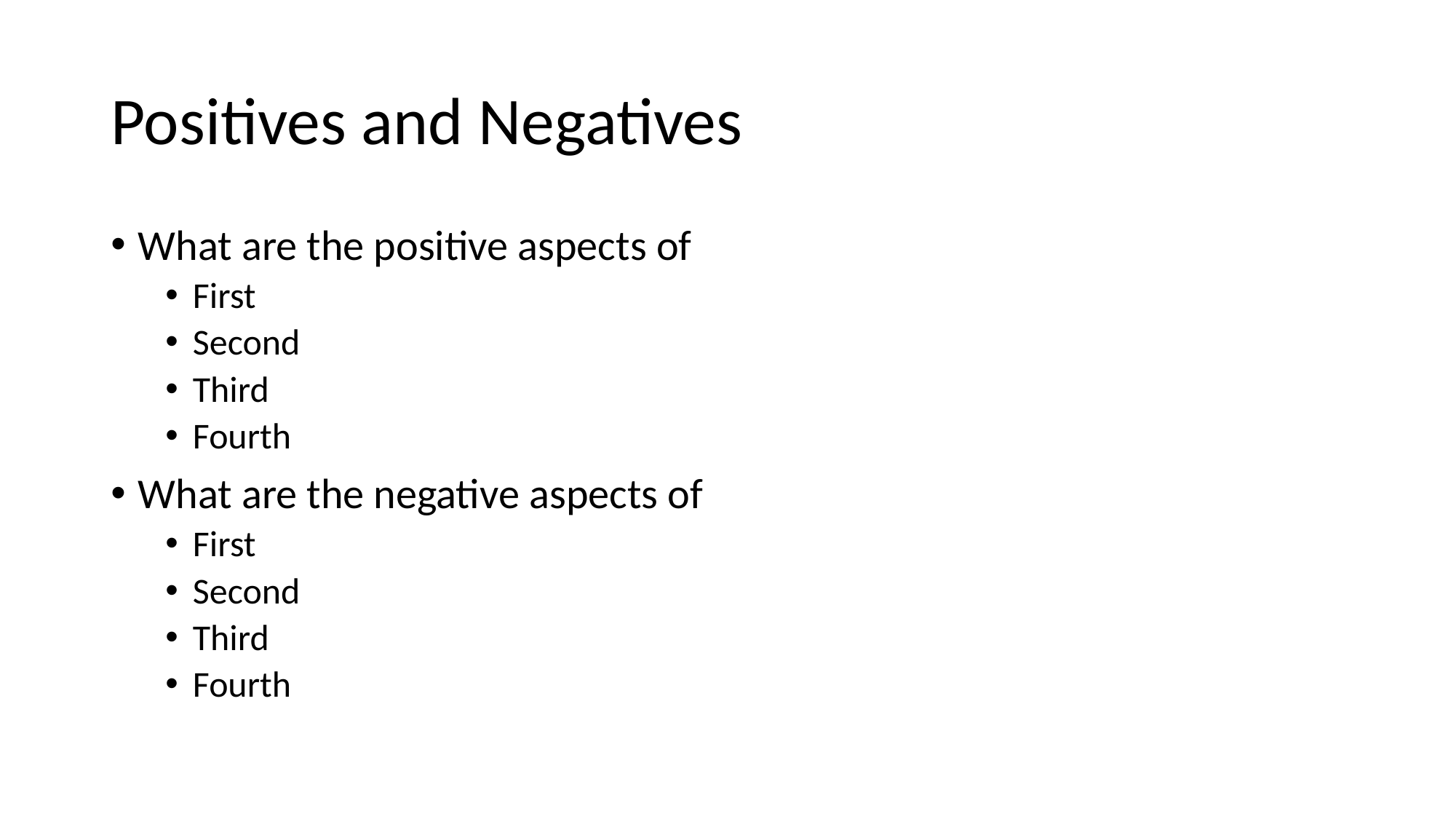

# Positives and Negatives
What are the positive aspects of
First
Second
Third
Fourth
What are the negative aspects of
First
Second
Third
Fourth